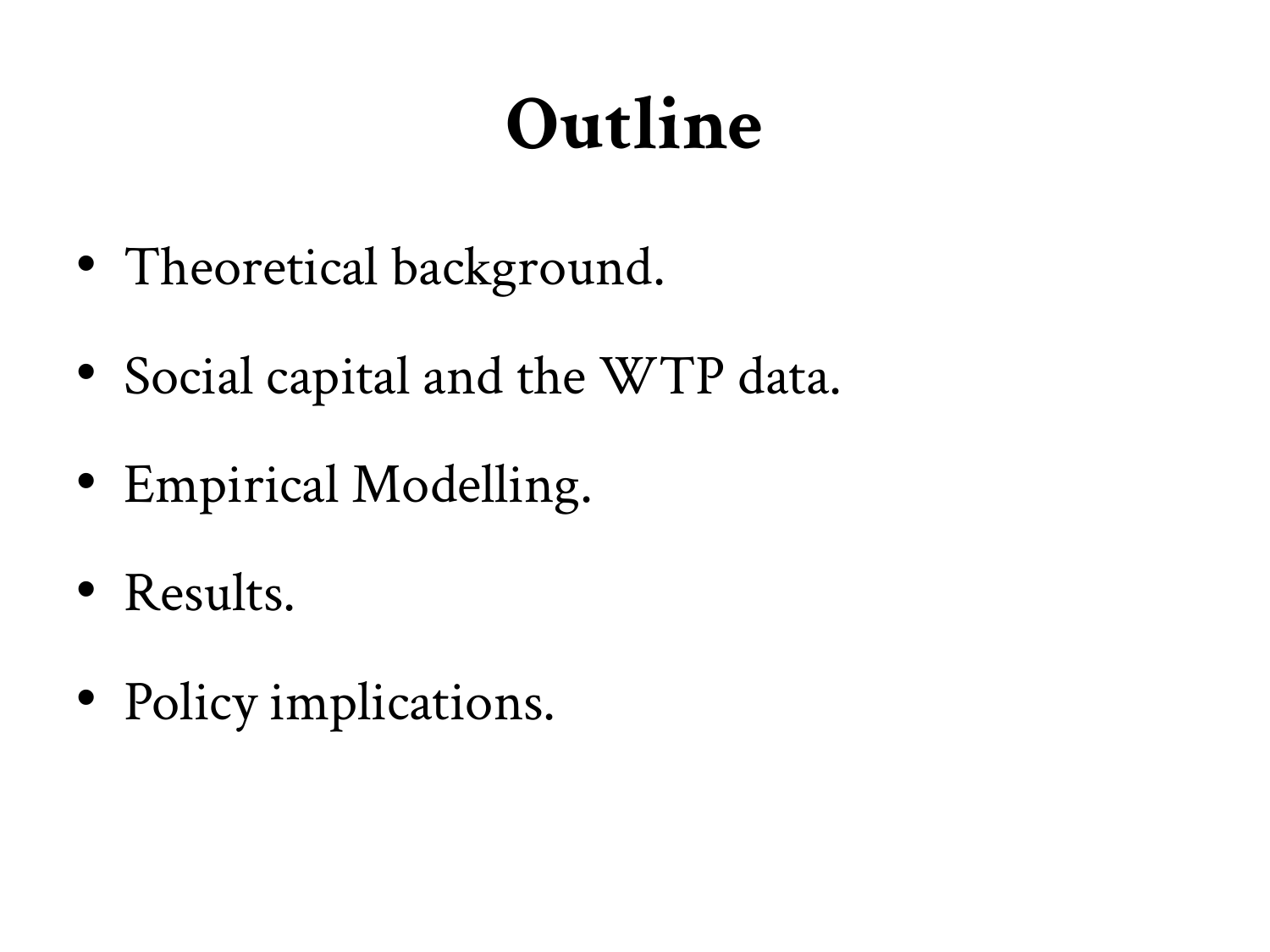

# Outline
Theoretical background.

Social capital and the WTP data.

Empirical Modelling.

Results.

Policy implications.